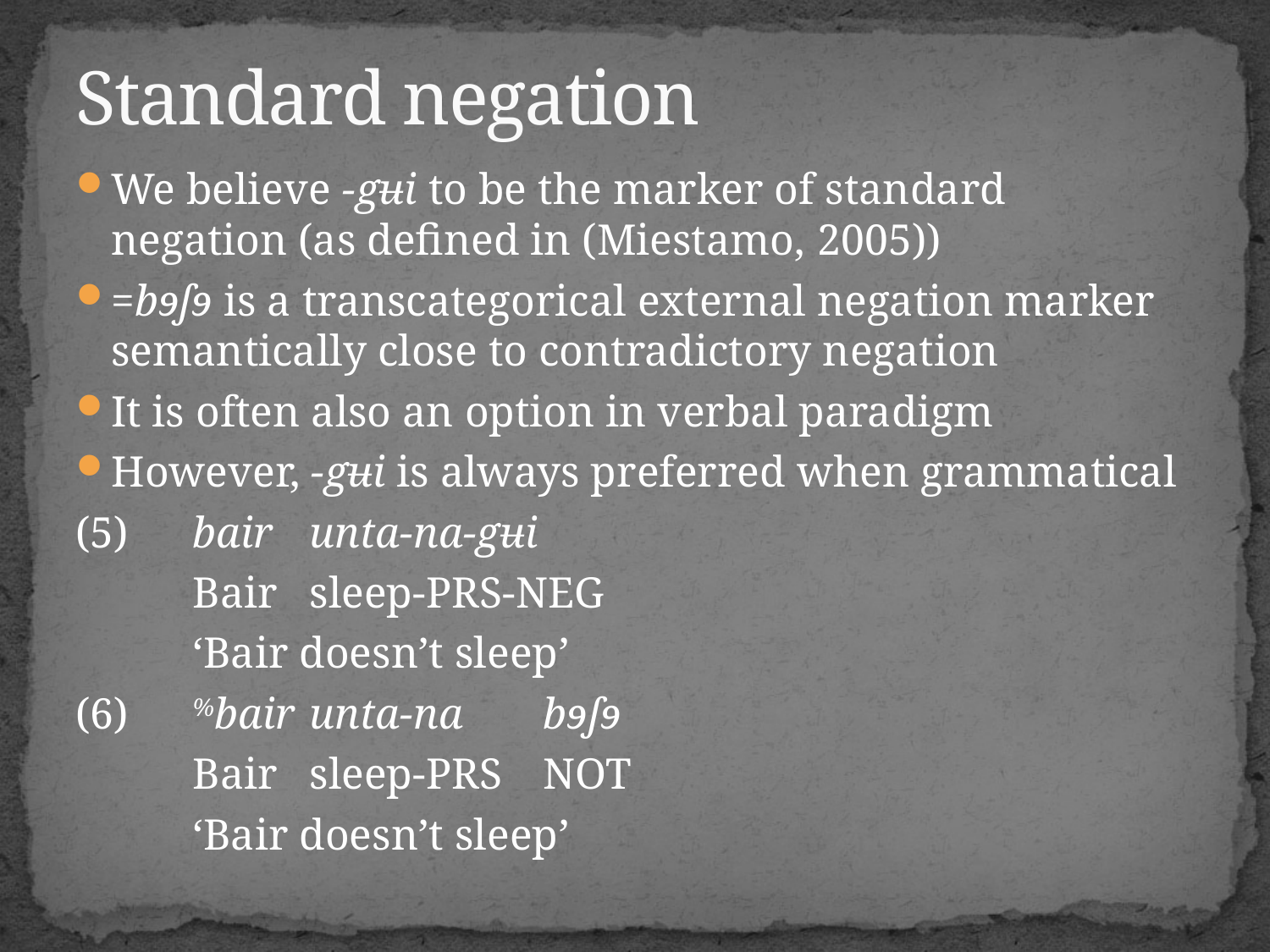

# Standard negation
We believe -gʉi to be the marker of standard negation (as defined in (Miestamo, 2005))
=bɘʃɘ is a transcategorical external negation marker semantically close to contradictory negation
It is often also an option in verbal paradigm
However, -gʉi is always preferred when grammatical
(5)	bair 	unta-na-gʉi
	Bair 	sleep-prs-neg
	‘Bair doesn’t sleep’
(6)	%bair 	unta-na 	bɘʃɘ
	Bair	sleep-prs	not
	‘Bair doesn’t sleep’